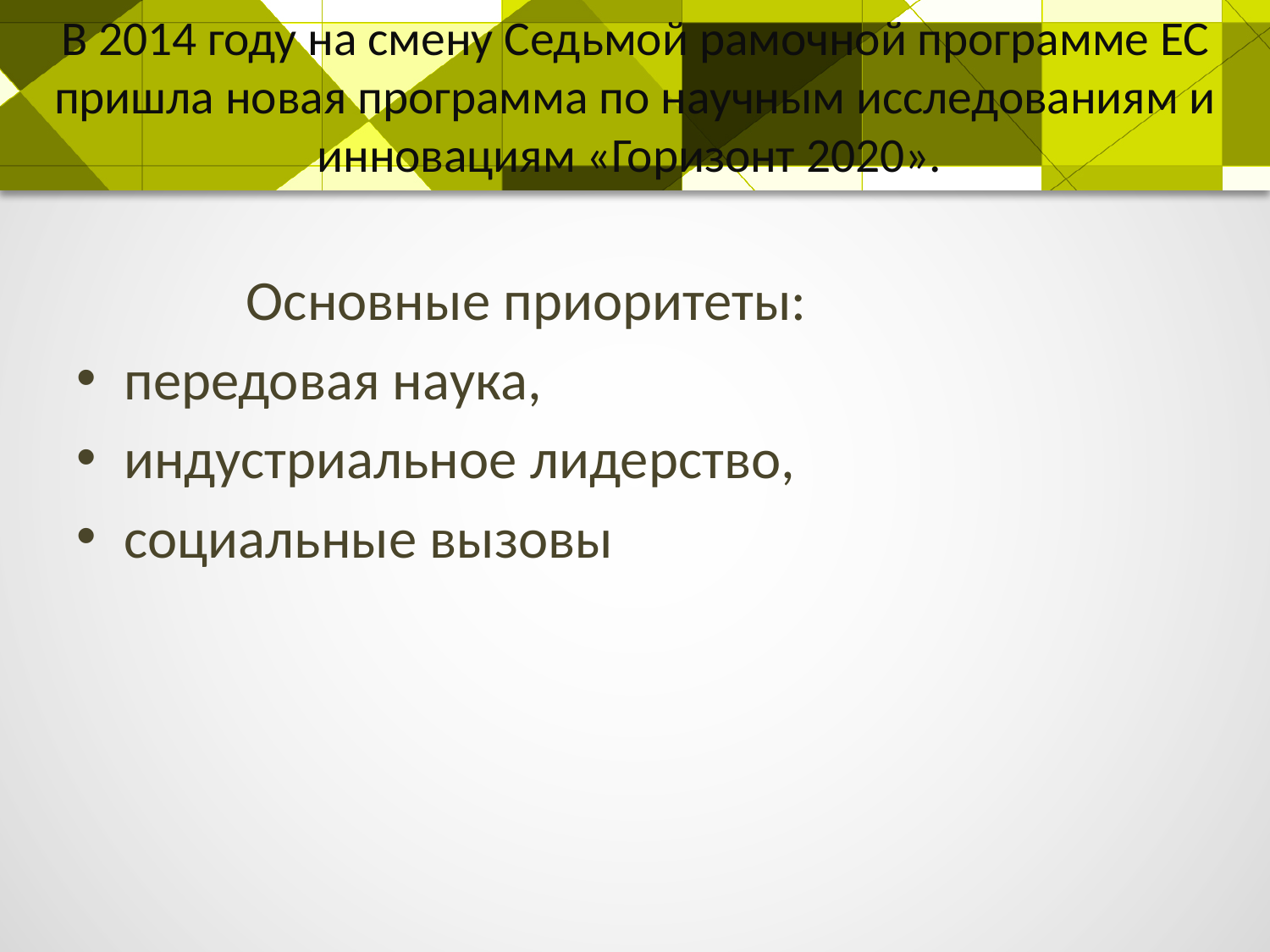

# В 2014 году на смену Седьмой рамочной программе ЕС пришла новая программа по научным исследованиям и инновациям «Горизонт 2020».
Основные приоритеты:
передовая наука,
индустриальное лидерство,
социальные вызовы